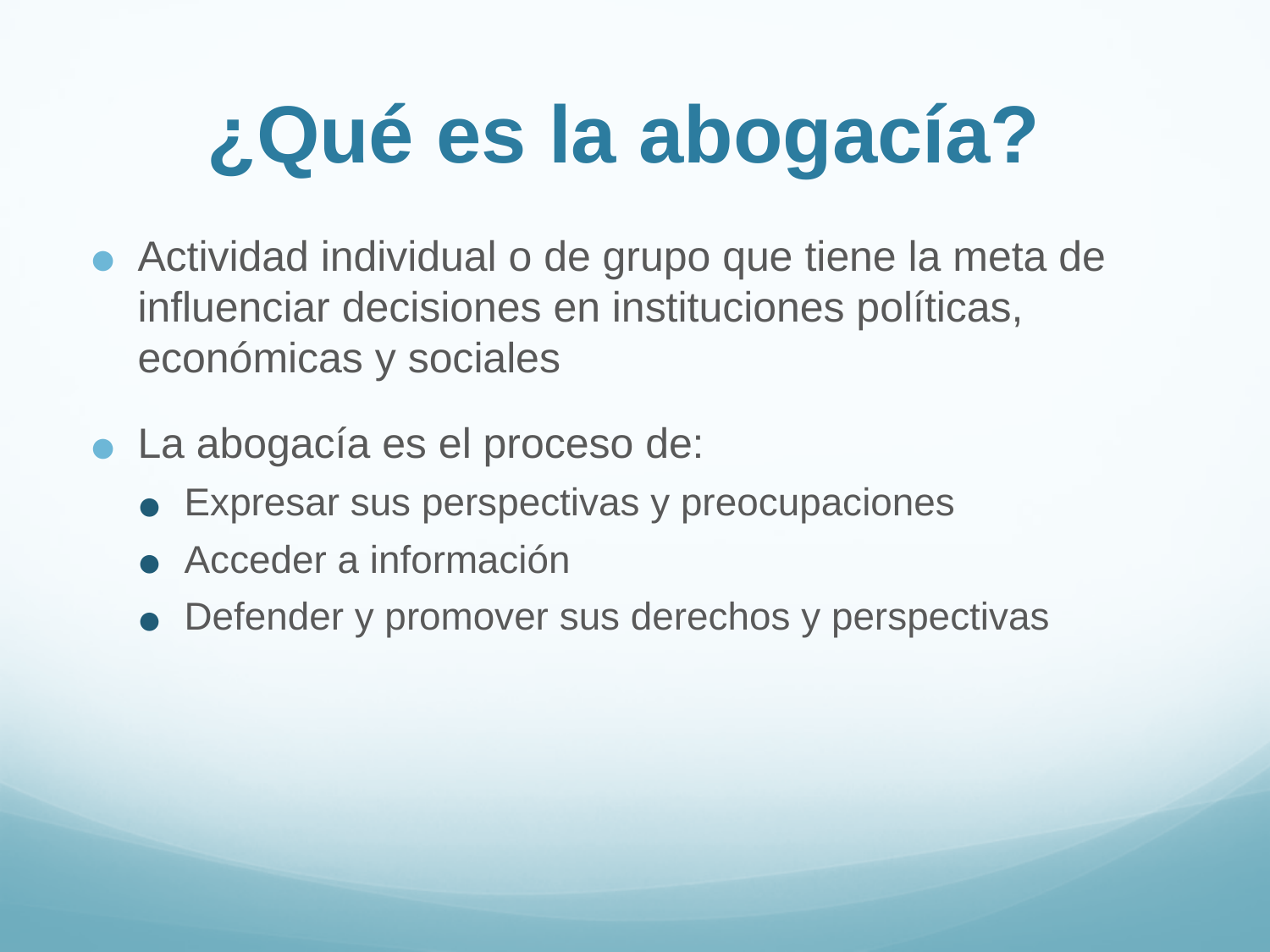

# ¿Qué es la abogacía?
Actividad individual o de grupo que tiene la meta de influenciar decisiones en instituciones políticas, económicas y sociales
La abogacía es el proceso de:
Expresar sus perspectivas y preocupaciones
Acceder a información
Defender y promover sus derechos y perspectivas